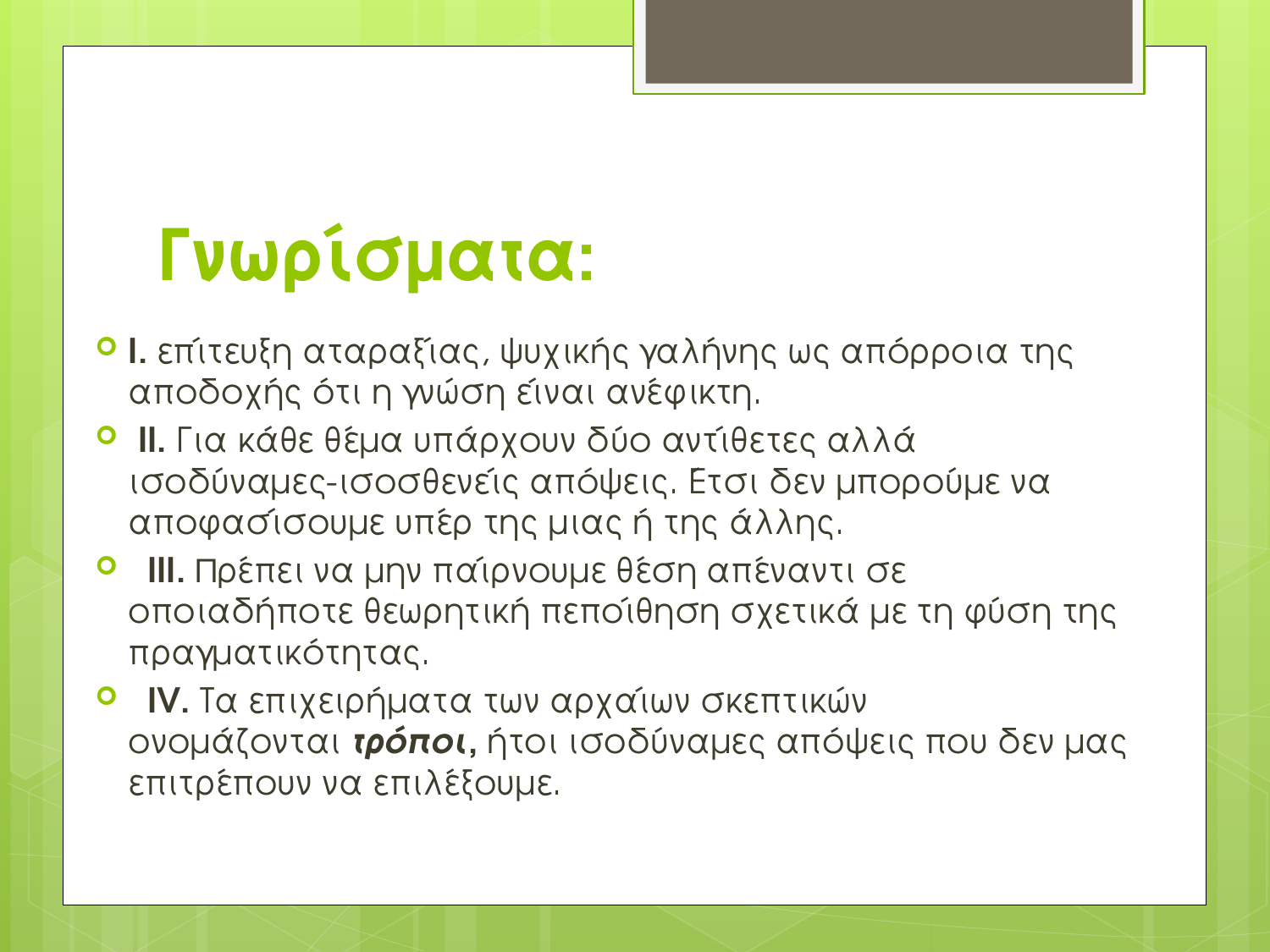

# Γνωρίσματα:
Ι. επίτευξη αταραξίας, ψυχικής γαλήνης ως απόρροια της αποδοχής ότι η γνώση είναι ανέφικτη.
 ΙΙ. Για κάθε θέμα υπάρχουν δύο αντίθετες αλλά ισοδύναμες-ισοσθενείς απόψεις. Έτσι δεν μπορούμε να αποφασίσουμε υπέρ της μιας ή της άλλης.
  ΙΙΙ. Πρέπει να μην παίρνουμε θέση απέναντι σε οποιαδήποτε θεωρητική πεποίθηση σχετικά με τη φύση της πραγματικότητας.
  ΙV. Τα επιχειρήματα των αρχαίων σκεπτικών ονομάζονται τρόποι, ήτοι ισοδύναμες απόψεις που δεν μας επιτρέπουν να επιλέξουμε.